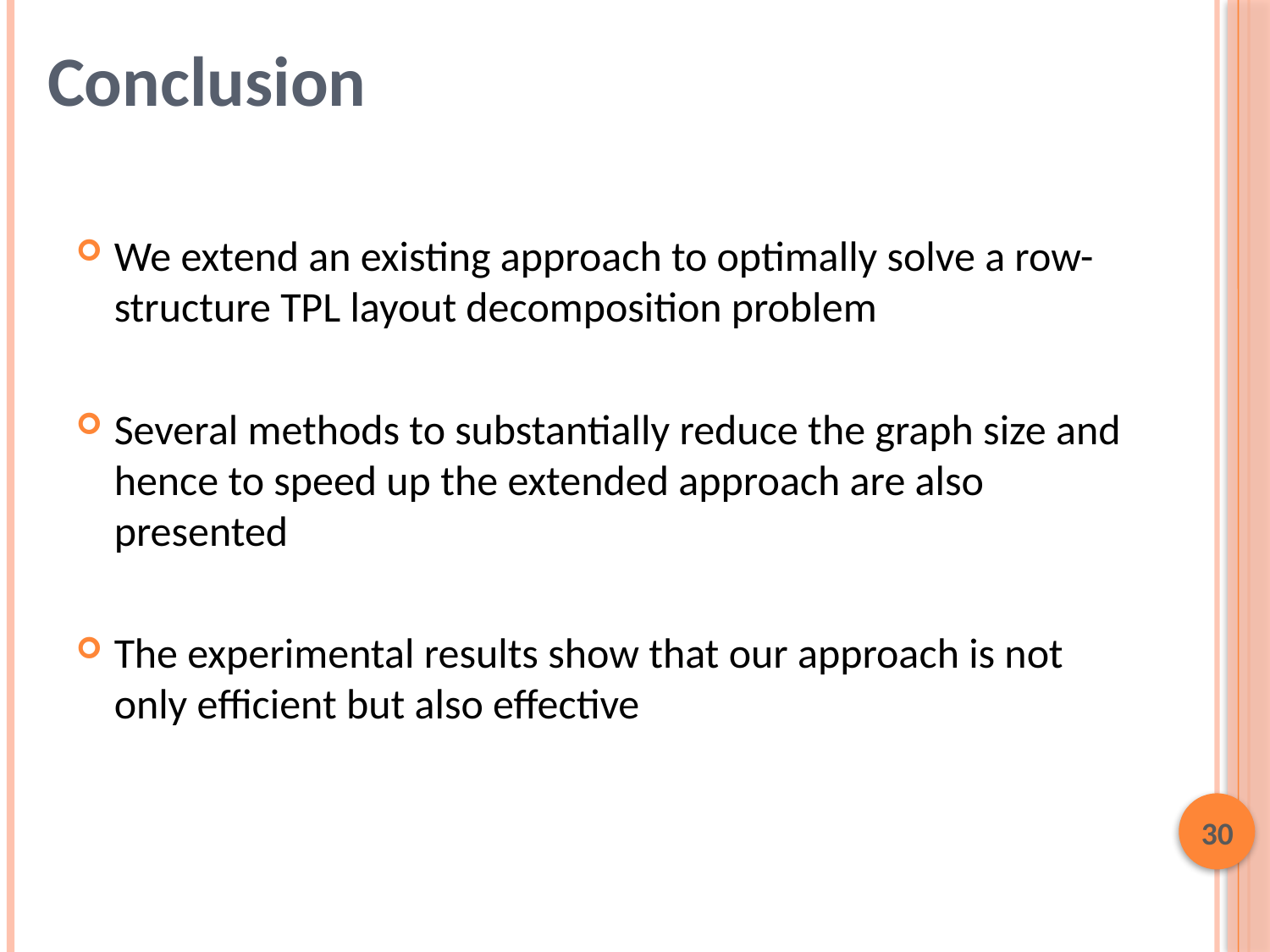

# Conclusion
We extend an existing approach to optimally solve a row-structure TPL layout decomposition problem

Several methods to substantially reduce the graph size and hence to speed up the extended approach are also presented

The experimental results show that our approach is not only efficient but also effective
30